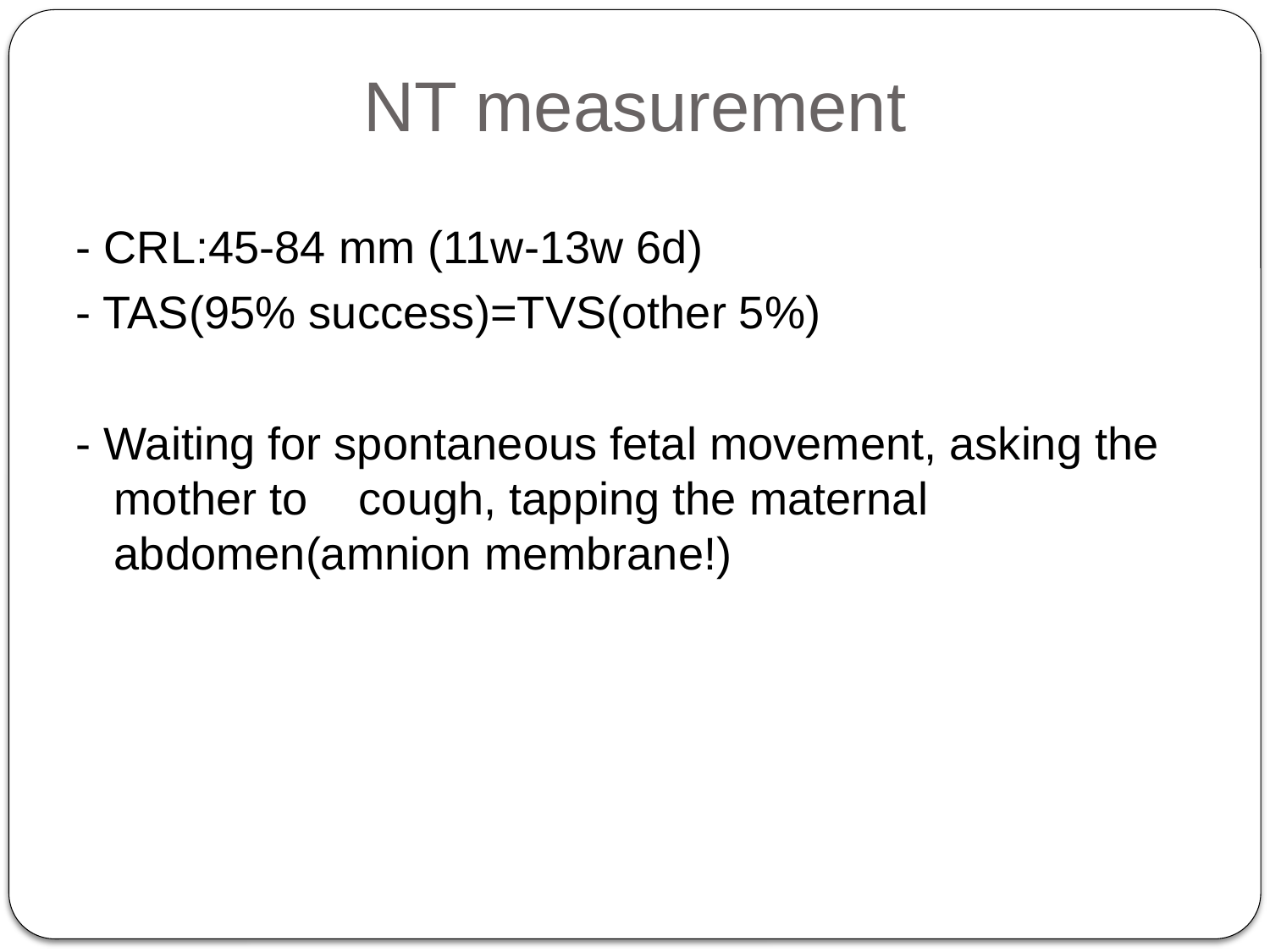

# NT measurement
- CRL:45-84 mm (11w-13w 6d)
- TAS(95% success)=TVS(other 5%)

- Waiting for spontaneous fetal movement, asking the mother to    cough, tapping the maternal abdomen(amnion membrane!)